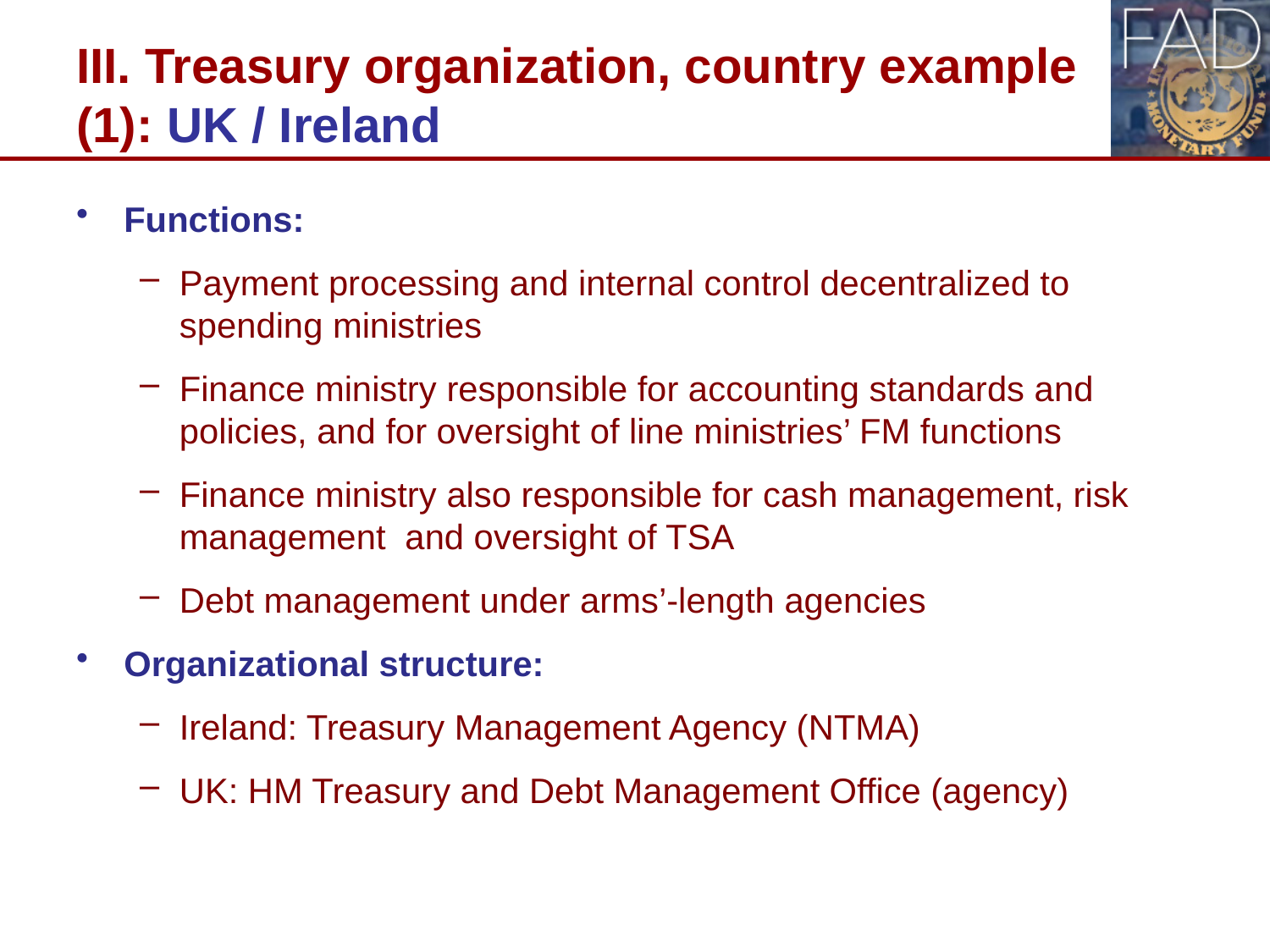

# III. Treasury organization, country example (1): UK / Ireland
Functions:
Payment processing and internal control decentralized to spending ministries
Finance ministry responsible for accounting standards and policies, and for oversight of line ministries’ FM functions
Finance ministry also responsible for cash management, risk management  and oversight of TSA
Debt management under arms’-length agencies
Organizational structure:
Ireland: Treasury Management Agency (NTMA)
UK: HM Treasury and Debt Management Office (agency)

11